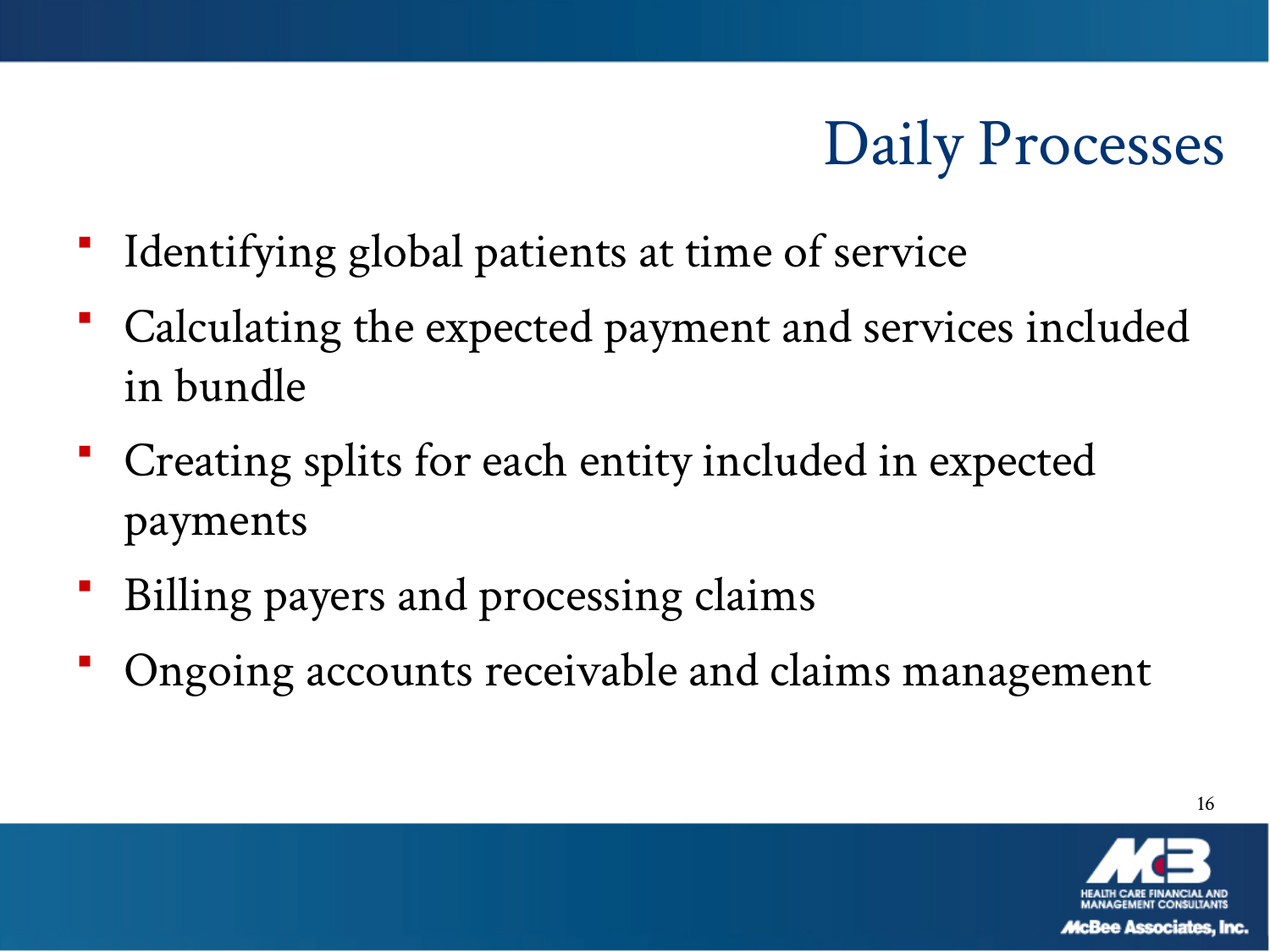

# Daily Processes
Identifying global patients at time of service
Calculating the expected payment and services included in bundle
Creating splits for each entity included in expected payments
Billing payers and processing claims
Ongoing accounts receivable and claims management
16